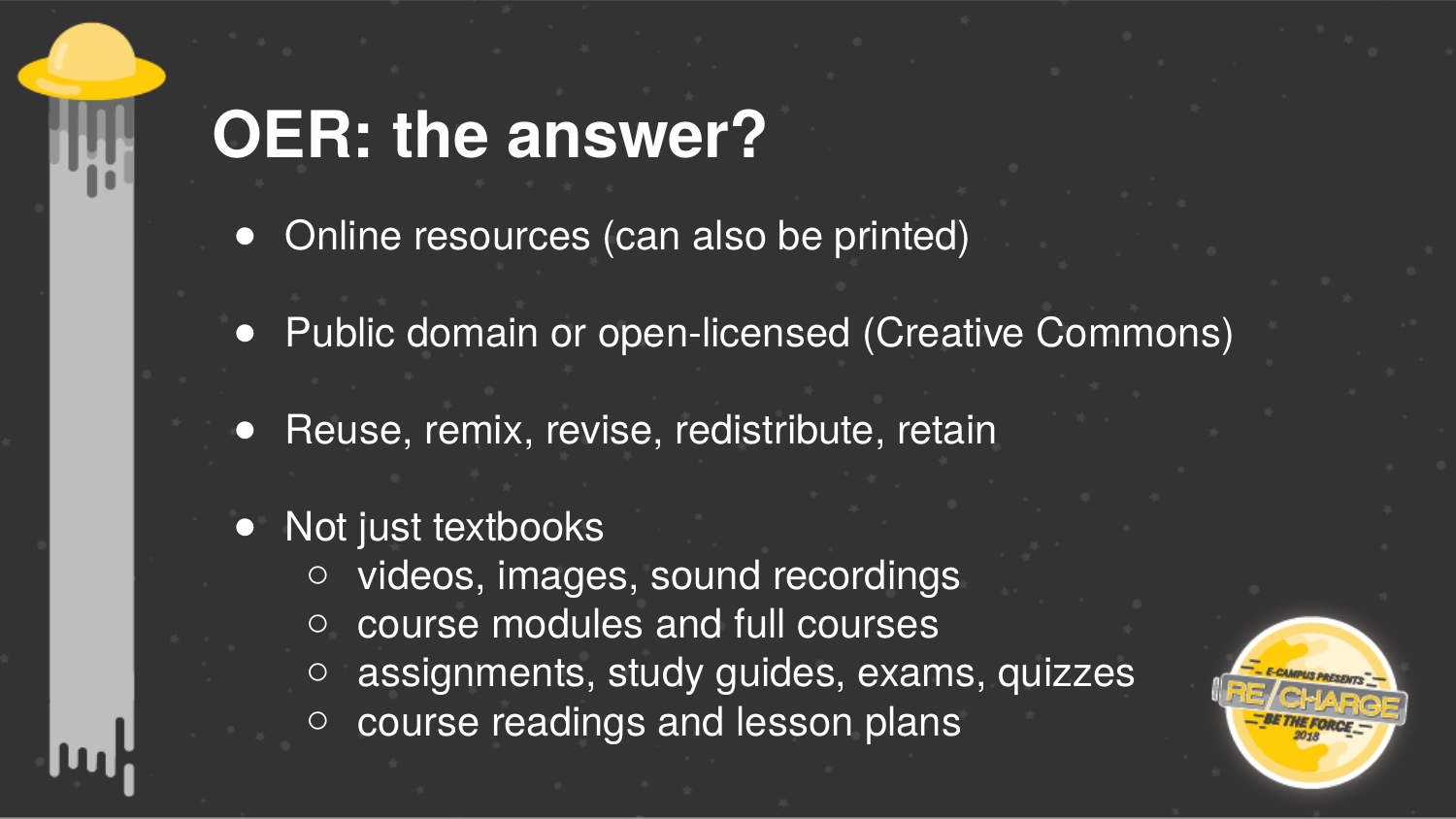

OER: the answer?
Online resources (can also be printed)

Public domain or open-licensed (Creative Commons)

Reuse, remix, revise, redistribute, retain

Not just textbooks
videos, images, sound recordings
course modules and full courses
assignments, study guides, exams, quizzes
course readings and lesson plans